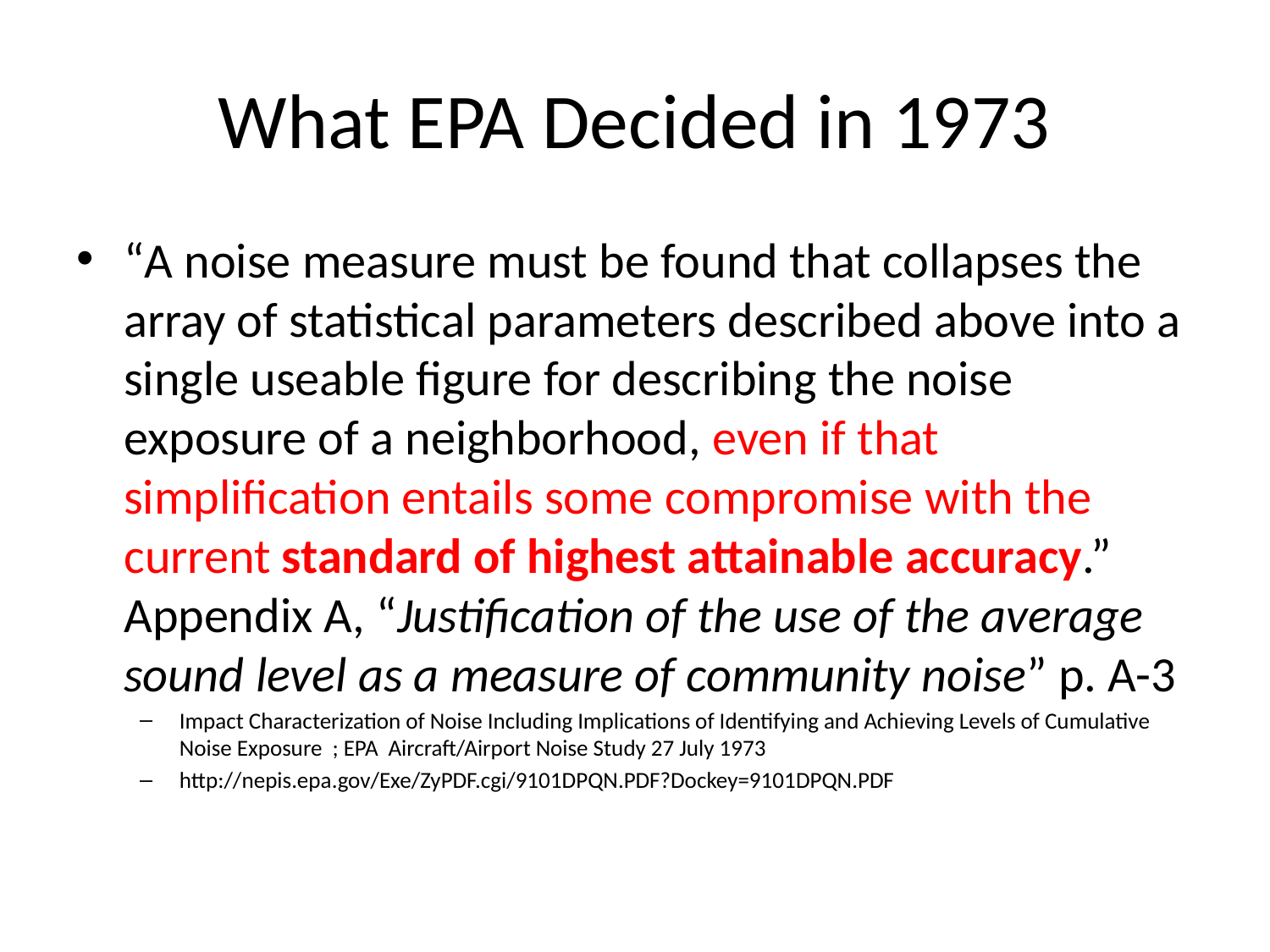

# What EPA Decided in 1973
“A noise measure must be found that collapses the array of statistical parameters described above into a single useable figure for describing the noise exposure of a neighborhood, even if that simplification entails some compromise with the current standard of highest attainable accuracy.”  Appendix A, “Justification of the use of the average sound level as a measure of community noise” p. A-3
Impact Characterization of Noise Including Implications of Identifying and Achieving Levels of Cumulative Noise Exposure  ; EPA  Aircraft/Airport Noise Study 27 July 1973
http://nepis.epa.gov/Exe/ZyPDF.cgi/9101DPQN.PDF?Dockey=9101DPQN.PDF